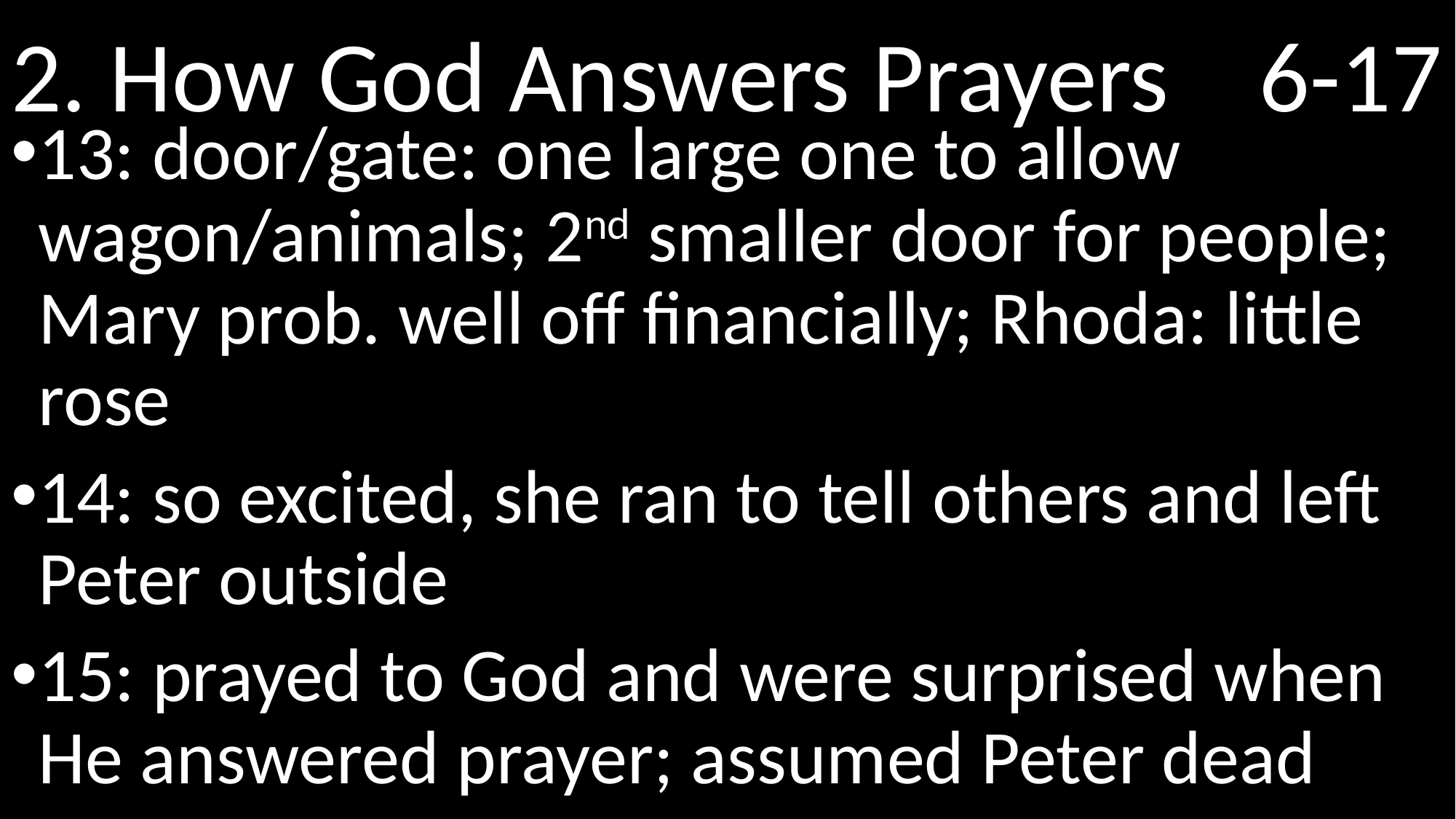

# 2. How God Answers Prayers    6-17
13: door/gate: one large one to allow wagon/animals; 2nd smaller door for people; Mary prob. well off financially; Rhoda: little rose
14: so excited, she ran to tell others and left Peter outside
15: prayed to God and were surprised when He answered prayer; assumed Peter dead